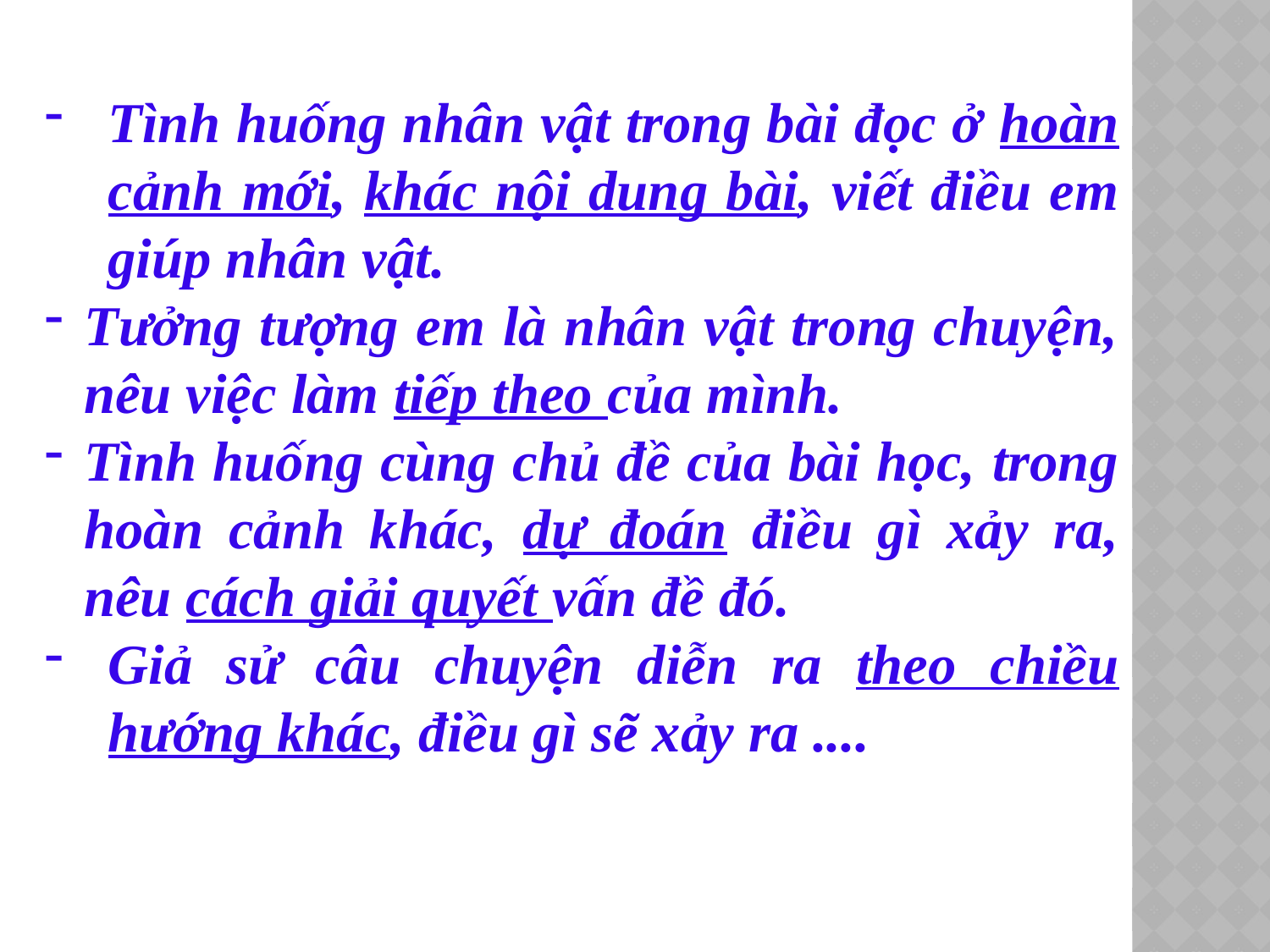

Tình huống nhân vật trong bài đọc ở hoàn cảnh mới, khác nội dung bài, viết điều em giúp nhân vật.
Tưởng tượng em là nhân vật trong chuyện, nêu việc làm tiếp theo của mình.
Tình huống cùng chủ đề của bài học, trong hoàn cảnh khác, dự đoán điều gì xảy ra, nêu cách giải quyết vấn đề đó.
Giả sử câu chuyện diễn ra theo chiều hướng khác, điều gì sẽ xảy ra ....